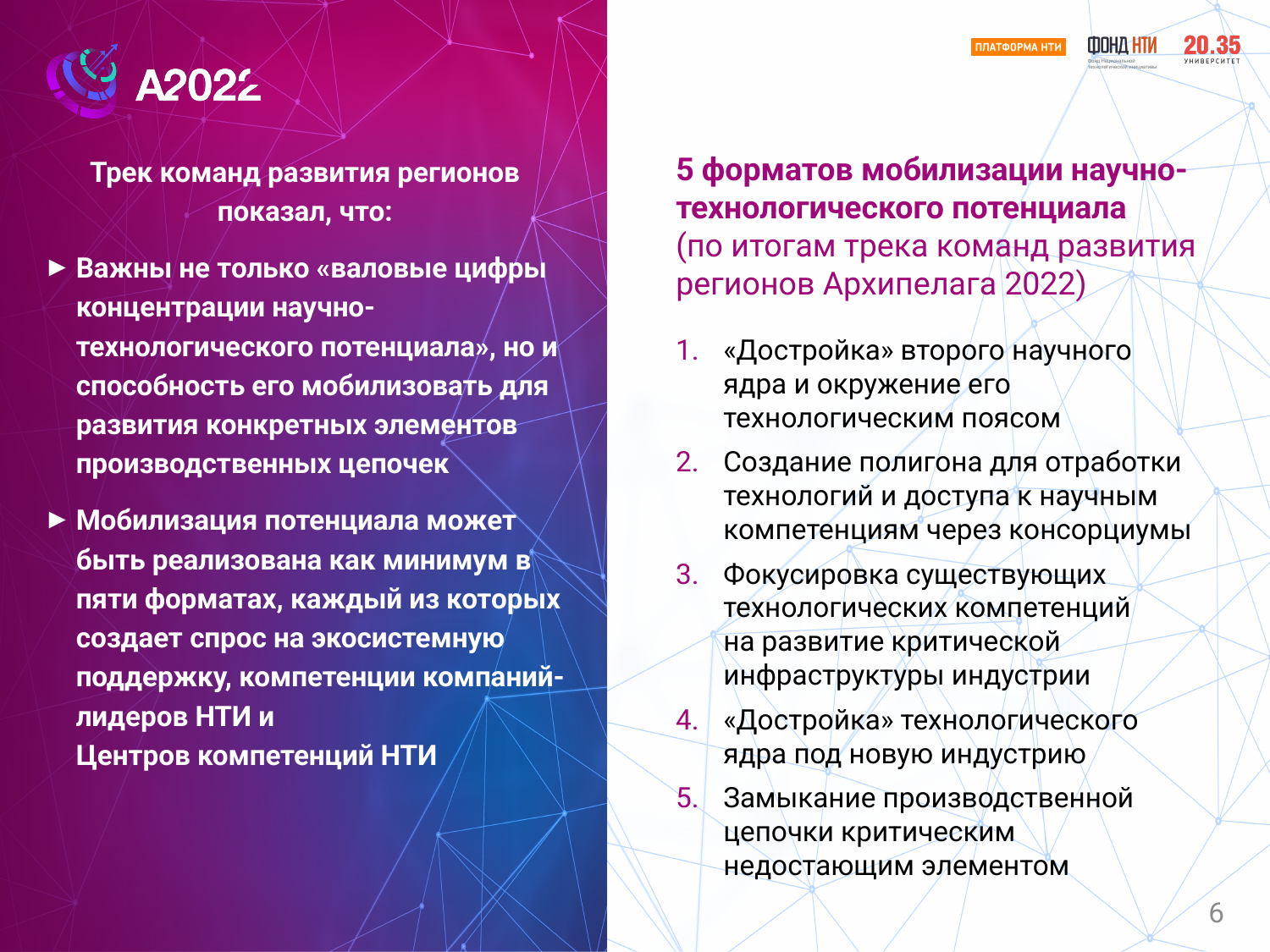

Трек команд развития регионов показал, что:
Важны не только «валовые цифры концентрации научно-технологического потенциала», но и способность его мобилизовать для развития конкретных элементов производственных цепочек
Мобилизация потенциала может быть реализована как минимум в пяти форматах, каждый из которых создает спрос на экосистемную поддержку, компетенции компаний-лидеров НТИ и
Центров компетенций НТИ
# 5 форматов мобилизации научно-технологического потенциала (по итогам трека команд развития регионов Архипелага 2022)
«Достройка» второго научного ядра и окружение его технологическим поясом
Создание полигона для отработки технологий и доступа к научным компетенциям через консорциумы
Фокусировка существующих технологических компетенций
на развитие критической инфраструктуры индустрии
«Достройка» технологического ядра под новую индустрию
Замыкание производственной цепочки критическим недостающим элементом
6